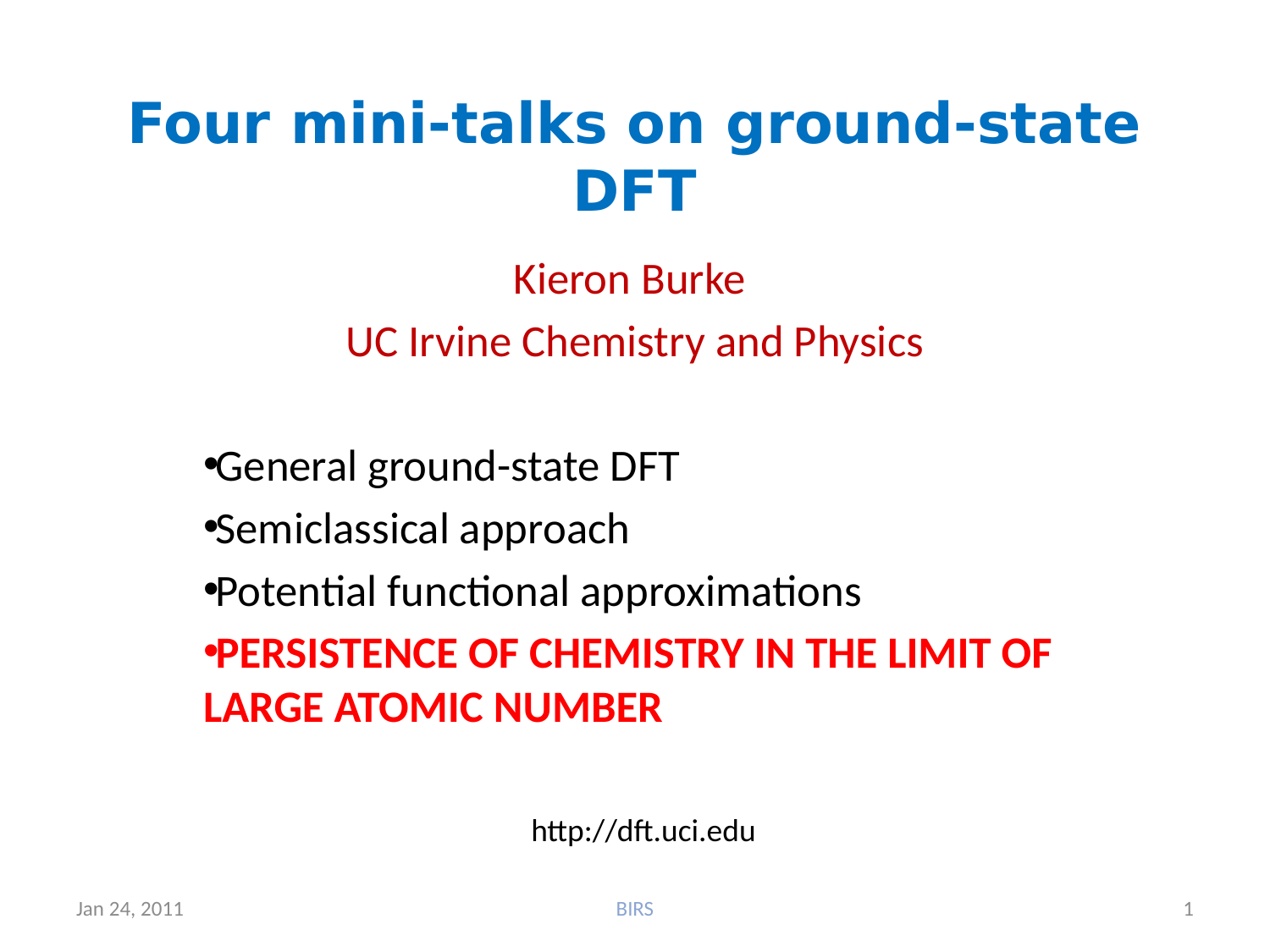

# Four mini-talks on ground-state DFT
Kieron Burke
UC Irvine Chemistry and Physics

General ground-state DFT
Semiclassical approach
Potential functional approximations
PERSISTENCE OF CHEMISTRY IN THE LIMIT OF LARGE ATOMIC NUMBER
http://dft.uci.edu
Jan 24, 2011
BIRS
1